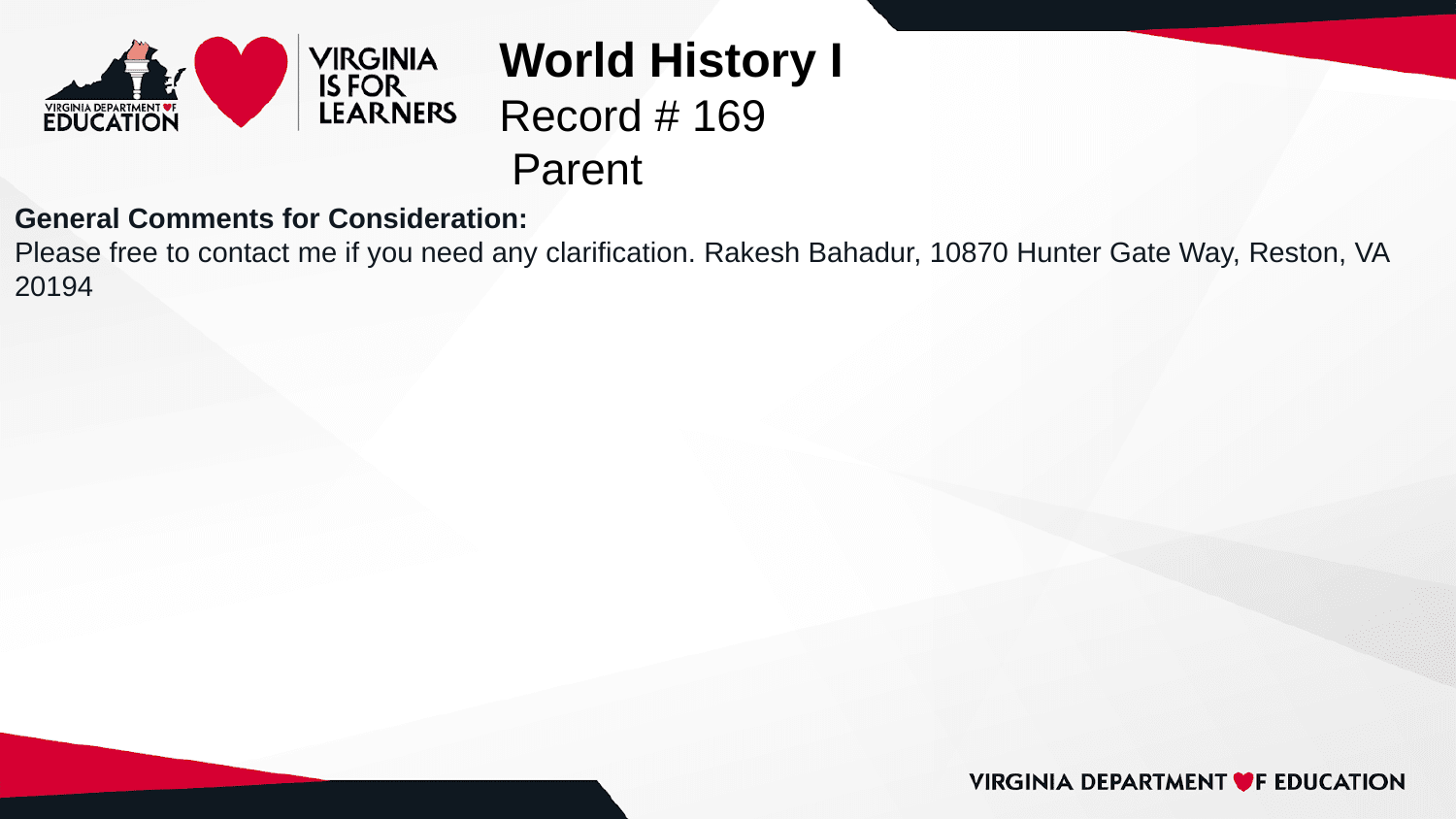

# World History I
Record # 169
 Parent
General Comments for Consideration:
Please free to contact me if you need any clarification. Rakesh Bahadur, 10870 Hunter Gate Way, Reston, VA 20194